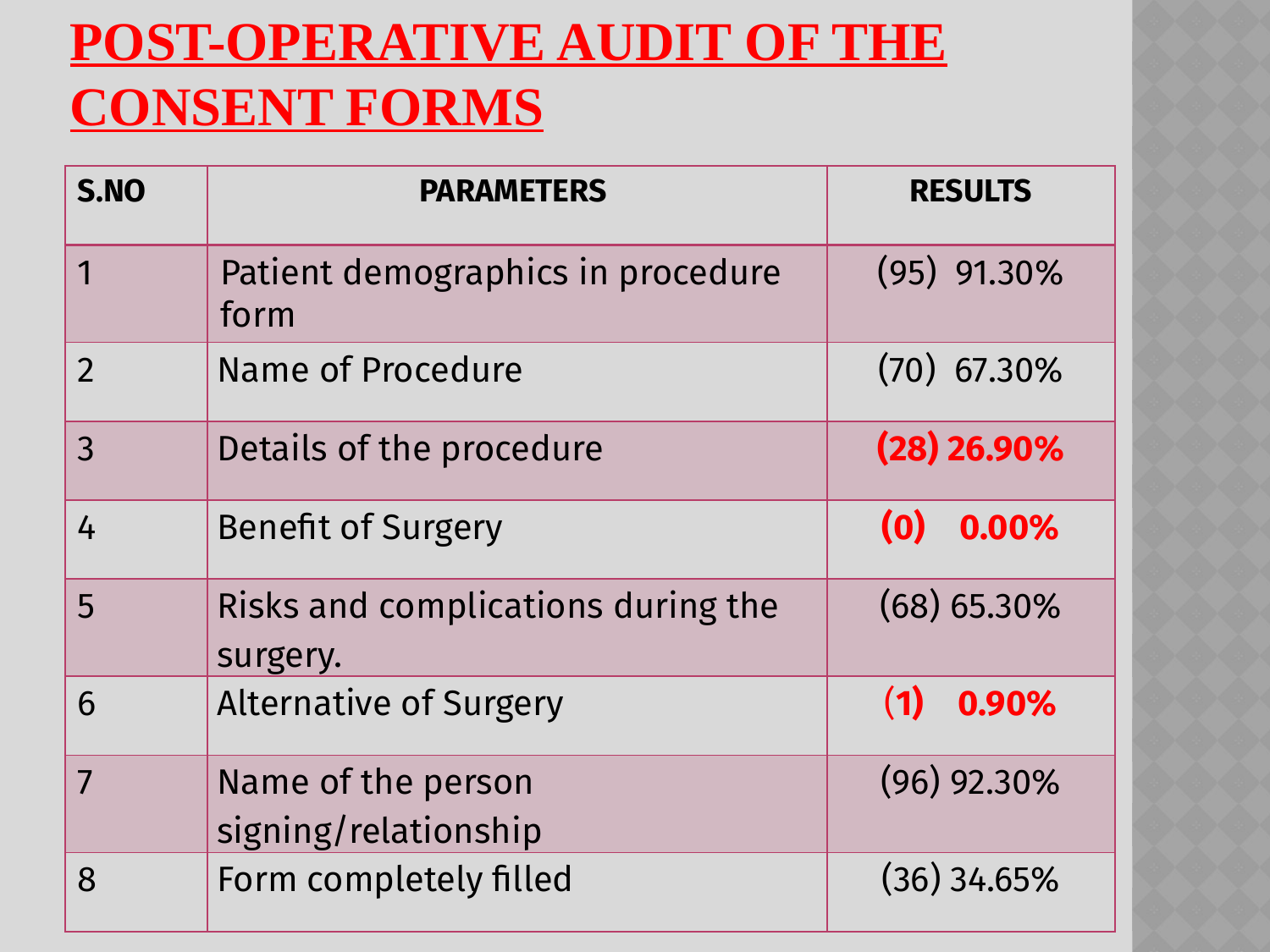

# Post-operative audit of the consent forms

| S.NO | PARAMETERS | RESULTS |
| --- | --- | --- |
| 1 | Patient demographics in procedure form | (95) 91.30% |
| 2 | Name of Procedure | (70) 67.30% |
| 3 | Details of the procedure | (28) 26.90% |
| 4 | Benefit of Surgery | (0) 0.00% |
| 5 | Risks and complications during the surgery. | (68) 65.30% |
| 6 | Alternative of Surgery | (1) 0.90% |
| 7 | Name of the person signing/relationship | (96) 92.30% |
| 8 | Form completely filled | (36) 34.65% |